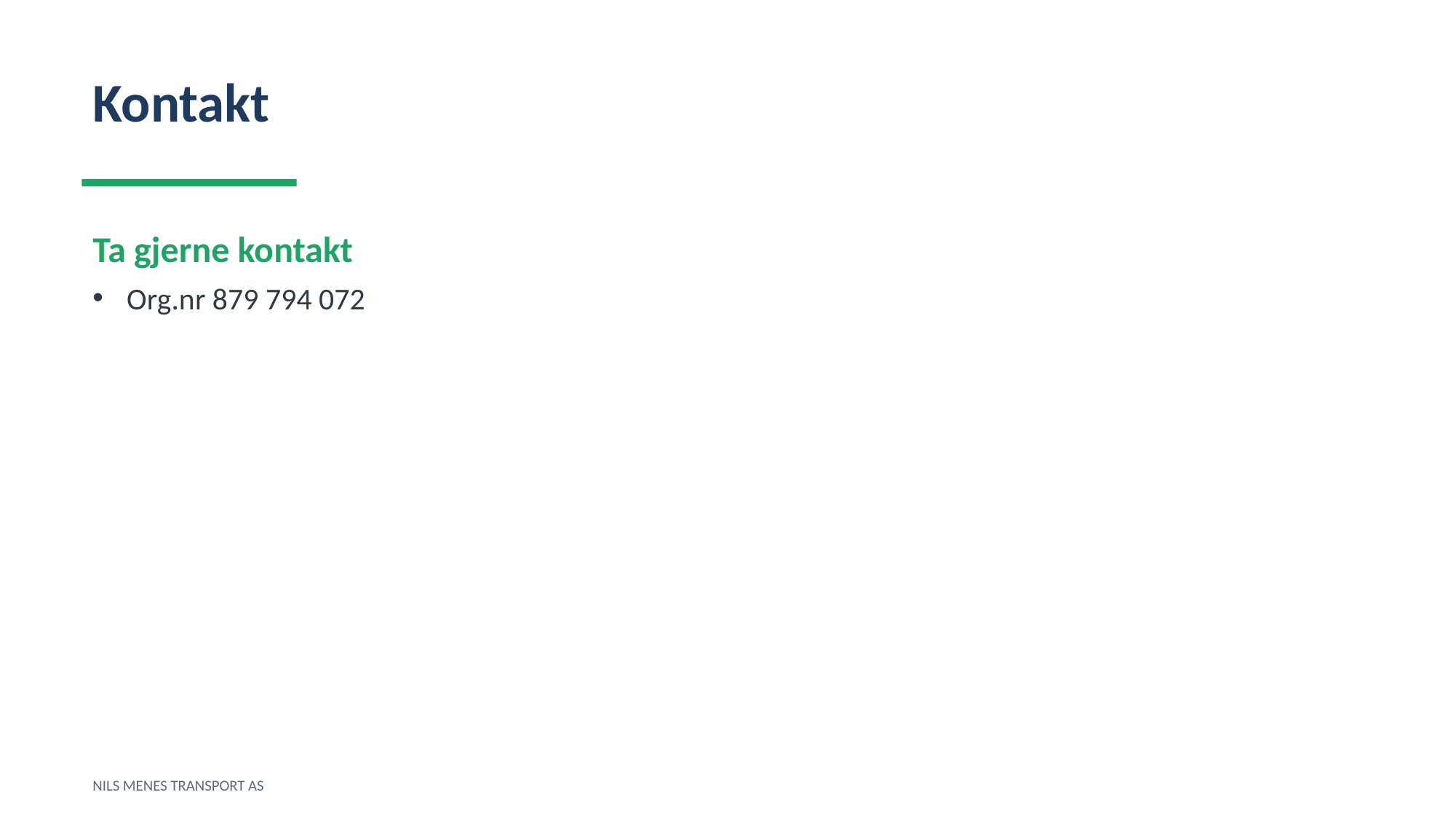

Kontakt

Ta gjerne kontakt
Org.nr 879 794 072
NILS MENES TRANSPORT AS